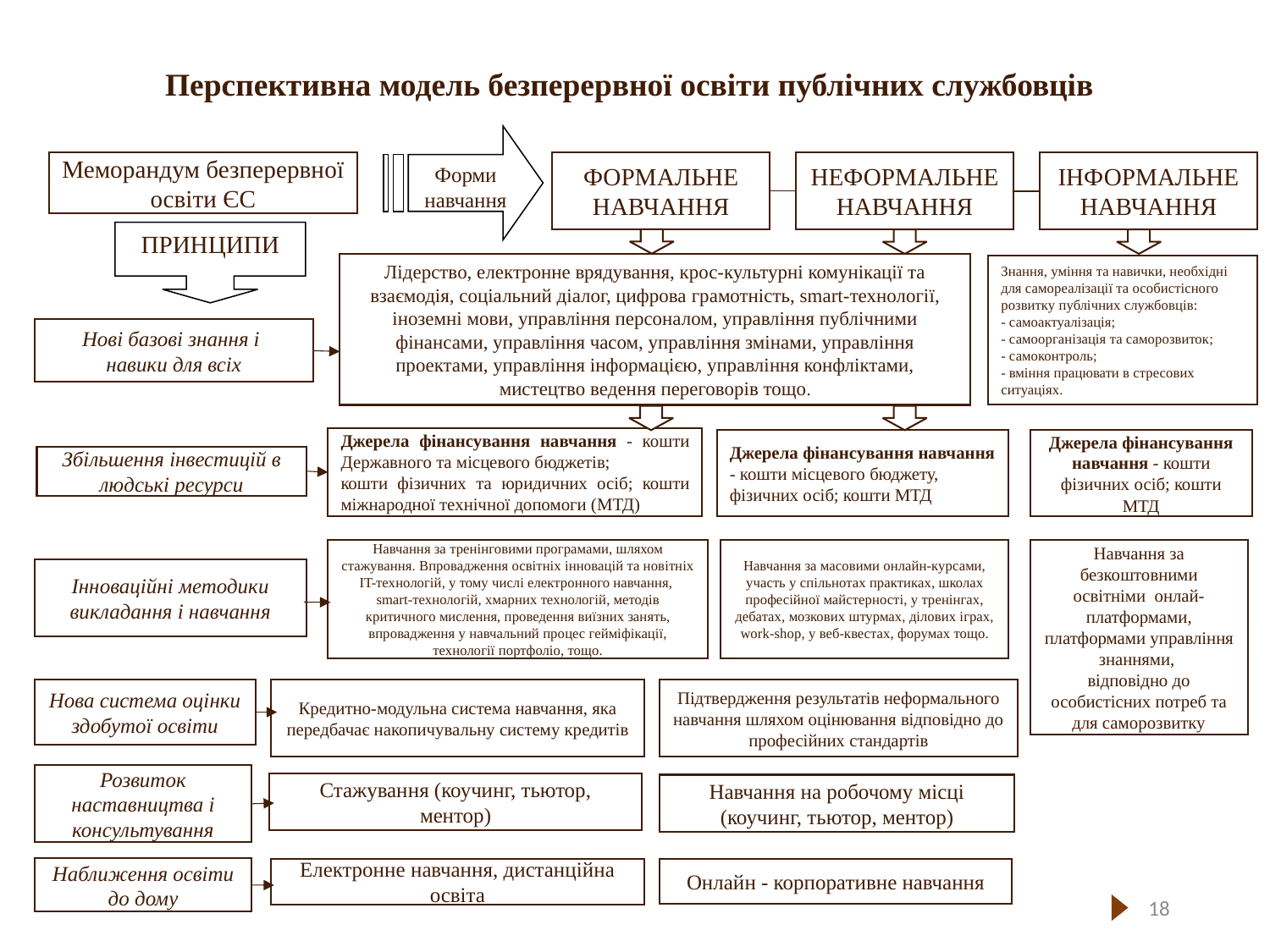

# Перспективна модель безперервної освіти публічних службовців
Форми
навчання
ІНФОРМАЛЬНЕ НАВЧАННЯ
Меморандум безперервної освіти ЄС
ФОРМАЛЬНЕ НАВЧАННЯ
НЕФОРМАЛЬНЕ НАВЧАННЯ
ПРИНЦИПИ

Лідерство, електронне врядування, крос-культурні комунікації та взаємодія, соціальний діалог, цифрова грамотність, smart-технології, іноземні мови, управління персоналом, управління публічними фінансами, управління часом, управління змінами, управління проектами, управління інформацією, управління конфліктами, мистецтво ведення переговорів тощо.
Знання, уміння та навички, необхідні для самореалізації та особистісного розвитку публічних службовців:
- самоактуалізація;
- самоорганізація та саморозвиток;
- самоконтроль;
- вміння працювати в стресових  ситуаціях.
Нові базові знання і
навики для всіх

Джерела фінансування навчання - кошти Державного та місцевого бюджетів;
кошти фізичних та юридичних осіб; кошти міжнародної технічної допомоги (МТД)
Джерела фінансування навчання - кошти місцевого бюджету, фізичних осіб; кошти МТД
Джерела фінансування навчання - кошти фізичних осіб; кошти МТД
Збільшення інвестицій в людські ресурси
Навчання за масовими онлайн-курсами, участь у спільнотах практиках, школах професійної майстерності, у тренінгах, дебатах, мозкових штурмах, ділових іграх, work-shop, у веб-квестах, форумах тощо.
Навчання за тренінговими програмами, шляхом стажування. Впровадження освітніх інновацій та новітніх IT-технологій, у тому числі електронного навчання,  smart-технологій, хмарних технологій, методів критичного мислення, проведення виїзних занять, впровадження у навчальний процес гейміфікації, технології портфоліо, тощо.
Навчання за безкоштовними освітніми  онлай-платформами, платформами управління знаннями,
відповідно до особистісних потреб та для саморозвитку
Інноваційні методики викладання і навчання
Нова система оцінки здобутої освіти
Підтвердження результатів неформального навчання шляхом оцінювання відповідно до професійних стандартів
Кредитно-модульна система навчання, яка передбачає накопичувальну систему кредитів
Розвиток наставництва і консультування
Стажування (коучинг, тьютор, ментор)
Навчання на робочому місці (коучинг, тьютор, ментор)
Наближення освіти до дому
Електронне навчання, дистанційна освіта
Онлайн - корпоративне навчання
18